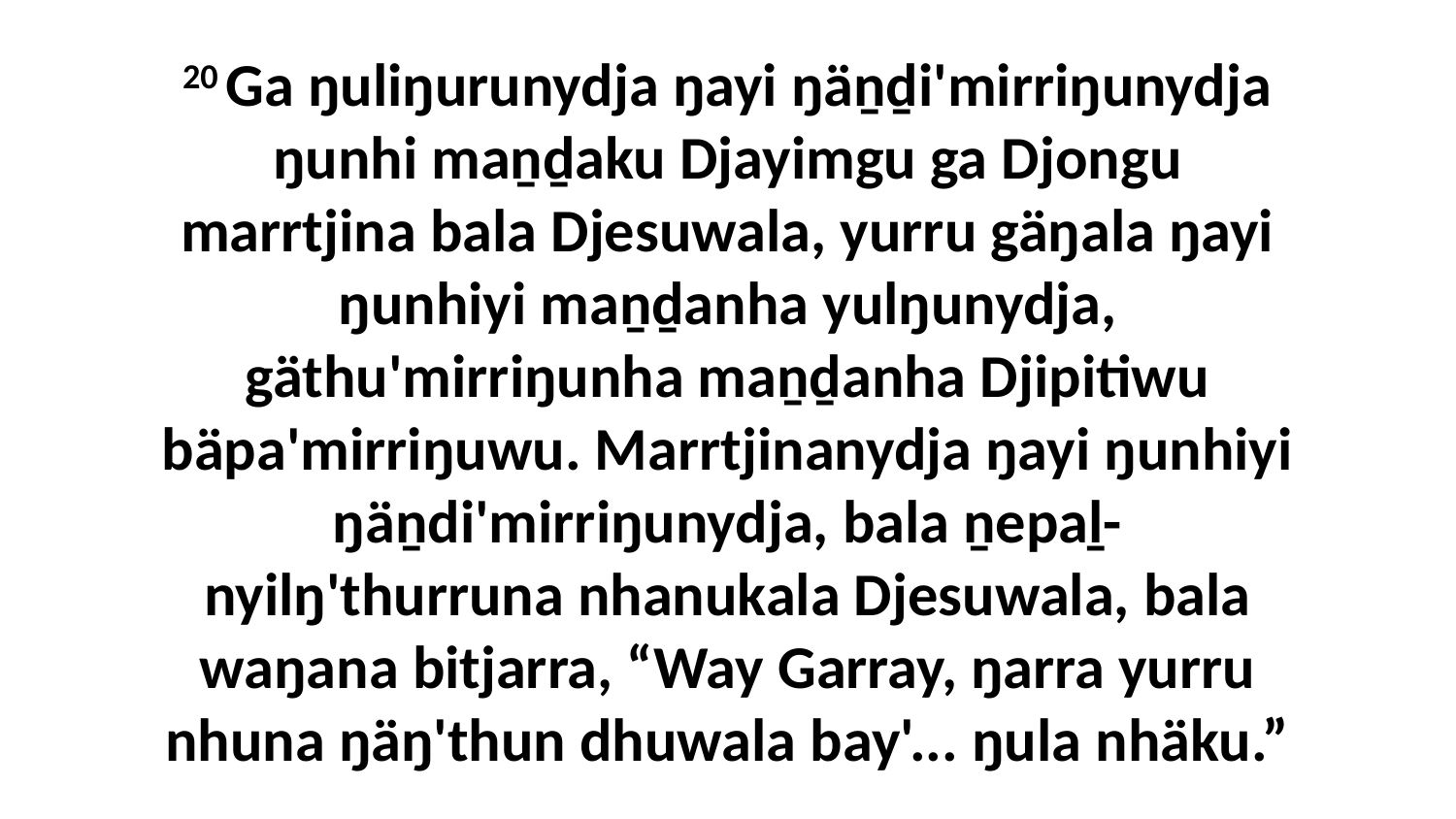

20 Ga ŋuliŋurunydja ŋayi ŋäṉḏi'mirriŋunydja ŋunhi maṉḏaku Djayimgu ga Djongu marrtjina bala Djesuwala, yurru gäŋala ŋayi ŋunhiyi maṉḏanha yulŋunydja, gäthu'mirriŋunha maṉḏanha Djipitiwu bäpa'mirriŋuwu. Marrtjinanydja ŋayi ŋunhiyi ŋäṉdi'mirriŋunydja, bala ṉepaḻ-nyilŋ'thurruna nhanukala Djesuwala, bala waŋana bitjarra, “Way Garray, ŋarra yurru nhuna ŋäŋ'thun dhuwala bay'... ŋula nhäku.”